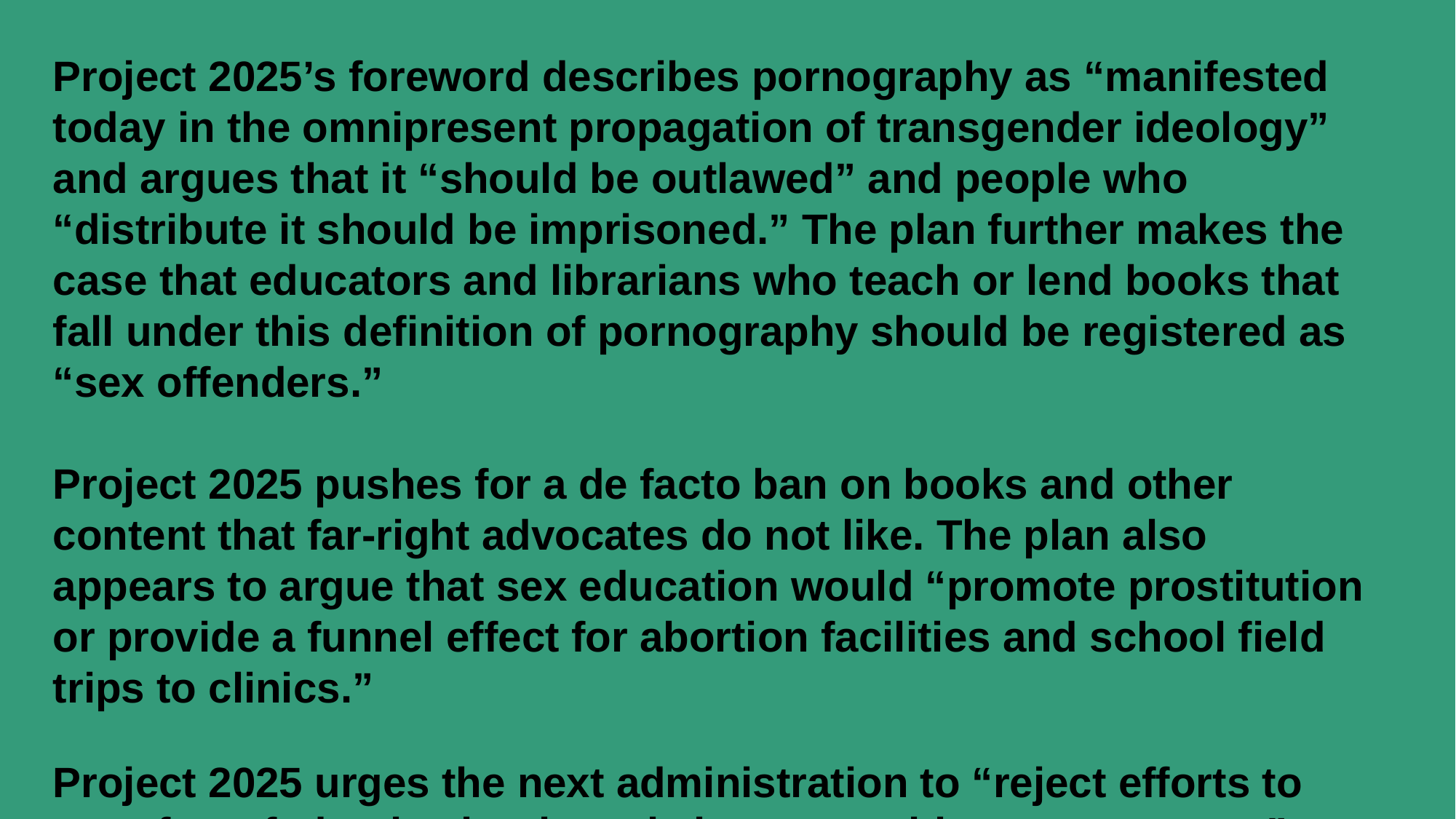

Project 2025’s foreword describes pornography as “manifested today in the omnipresent propagation of transgender ideology” and argues that it “should be outlawed” and people who “distribute it should be imprisoned.” The plan further makes the case that educators and librarians who teach or lend books that fall under this definition of pornography should be registered as “sex offenders.”

Project 2025 pushes for a de facto ban on books and other content that far-right advocates do not like. The plan also appears to argue that sex education would “promote prostitution or provide a funnel effect for abortion facilities and school field trips to clinics.”

Project 2025 urges the next administration to “reject efforts to transform federal school meals into an entitlement program,” effectively banning universal free school meals.